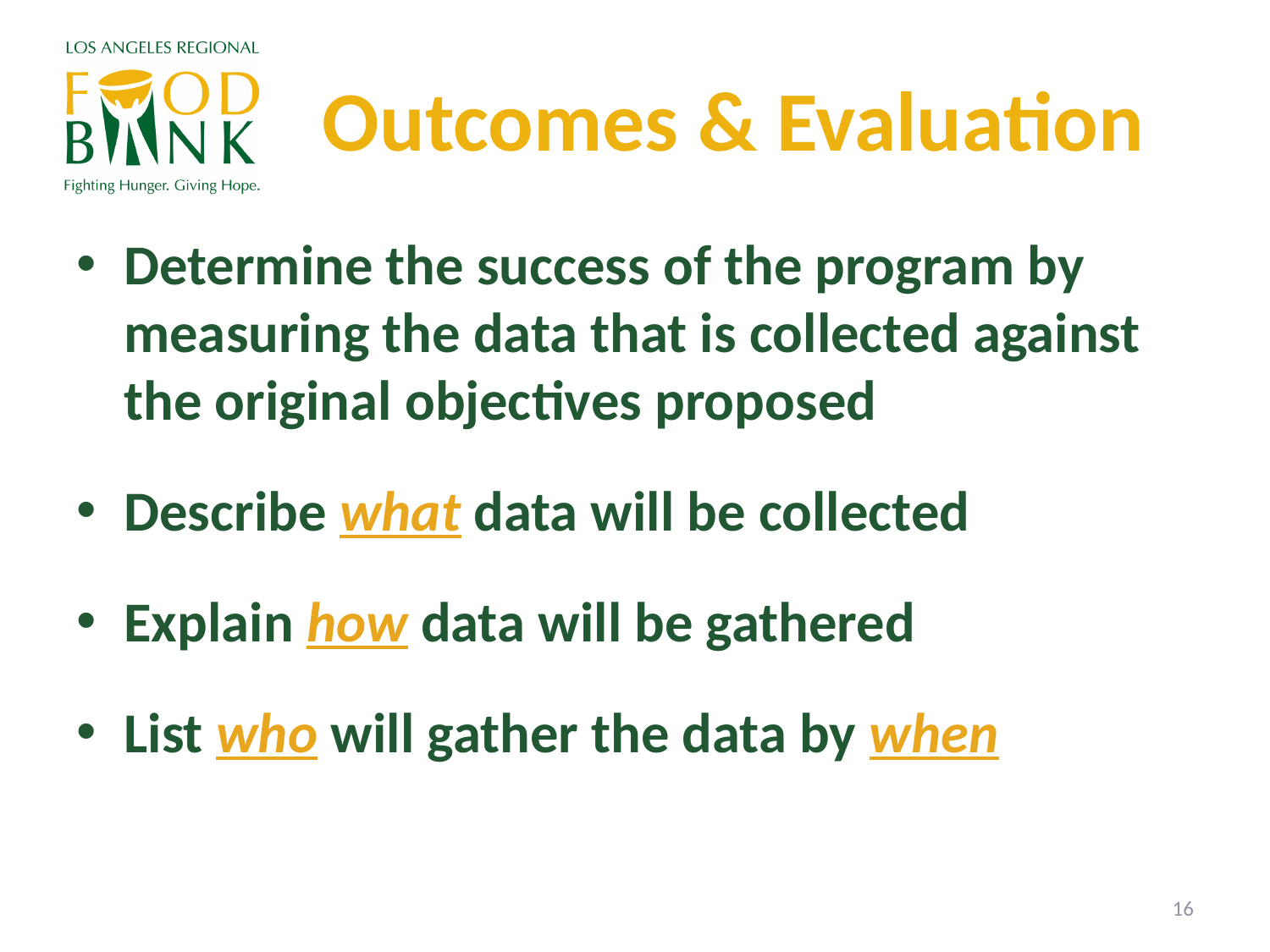

# Outcomes & Evaluation
Determine the success of the program by measuring the data that is collected against the original objectives proposed
Describe what data will be collected
Explain how data will be gathered
List who will gather the data by when
16